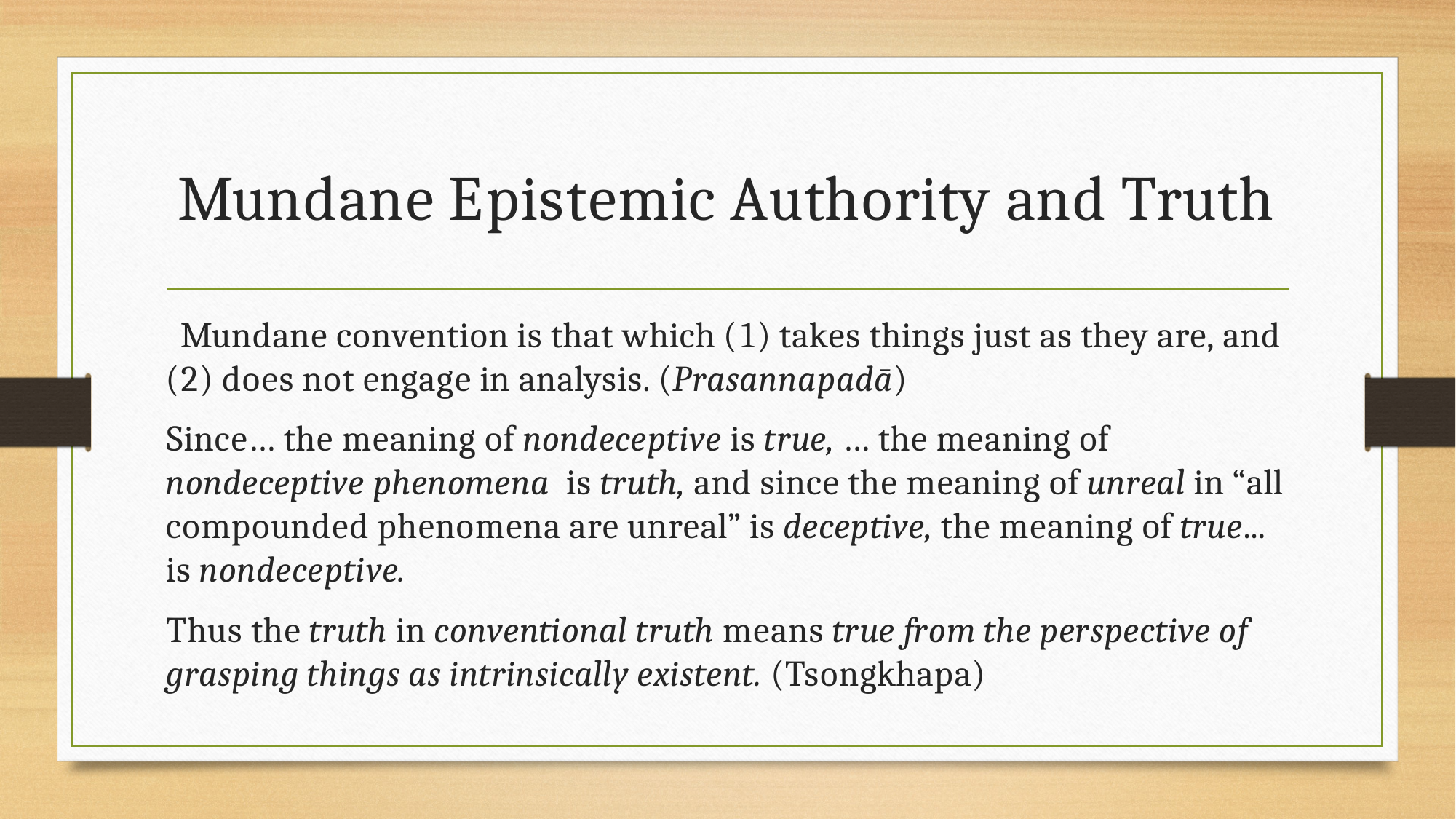

# Mundane Epistemic Authority and Truth
  Mundane convention is that which (1) takes things just as they are, and (2) does not engage in analysis. (Prasannapadā)
Since… the meaning of nondeceptive is true, … the meaning of nondeceptive phenomena  is truth, and since the meaning of unreal in “all compounded phenomena are unreal” is deceptive, the meaning of true... is nondeceptive.
Thus the truth in conventional truth means true from the perspective of grasping things as intrinsically existent. (Tsongkhapa)